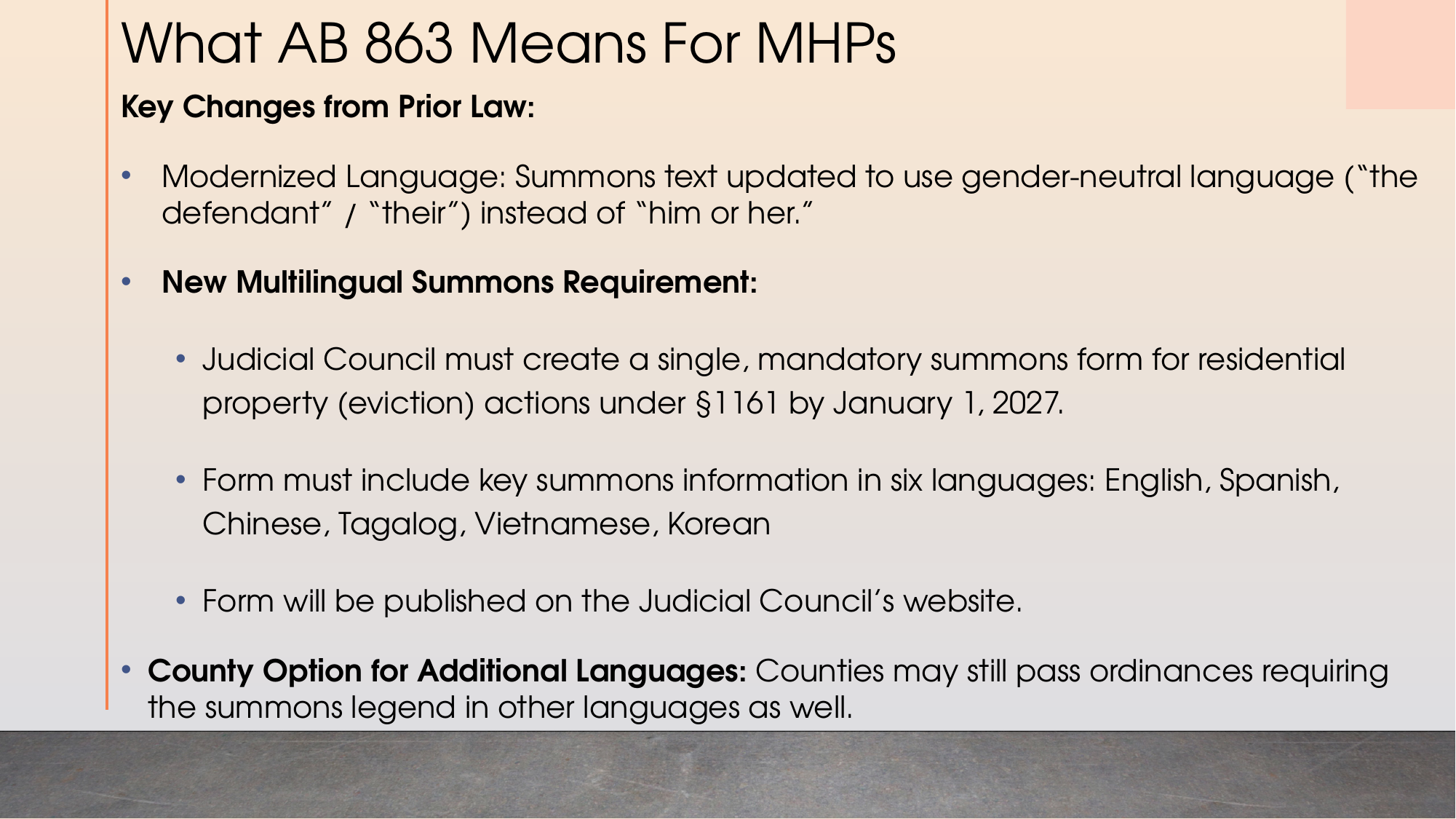

# What AB 863 Means For MHPs
Key Changes from Prior Law:
Modernized Language: Summons text updated to use gender-neutral language (“the defendant” / “their”) instead of “him or her.”
New Multilingual Summons Requirement:
Judicial Council must create a single, mandatory summons form for residential property (eviction) actions under §1161 by January 1, 2027.
Form must include key summons information in six languages: English, Spanish, Chinese, Tagalog, Vietnamese, Korean
Form will be published on the Judicial Council’s website.
County Option for Additional Languages: Counties may still pass ordinances requiring the summons legend in other languages as well.